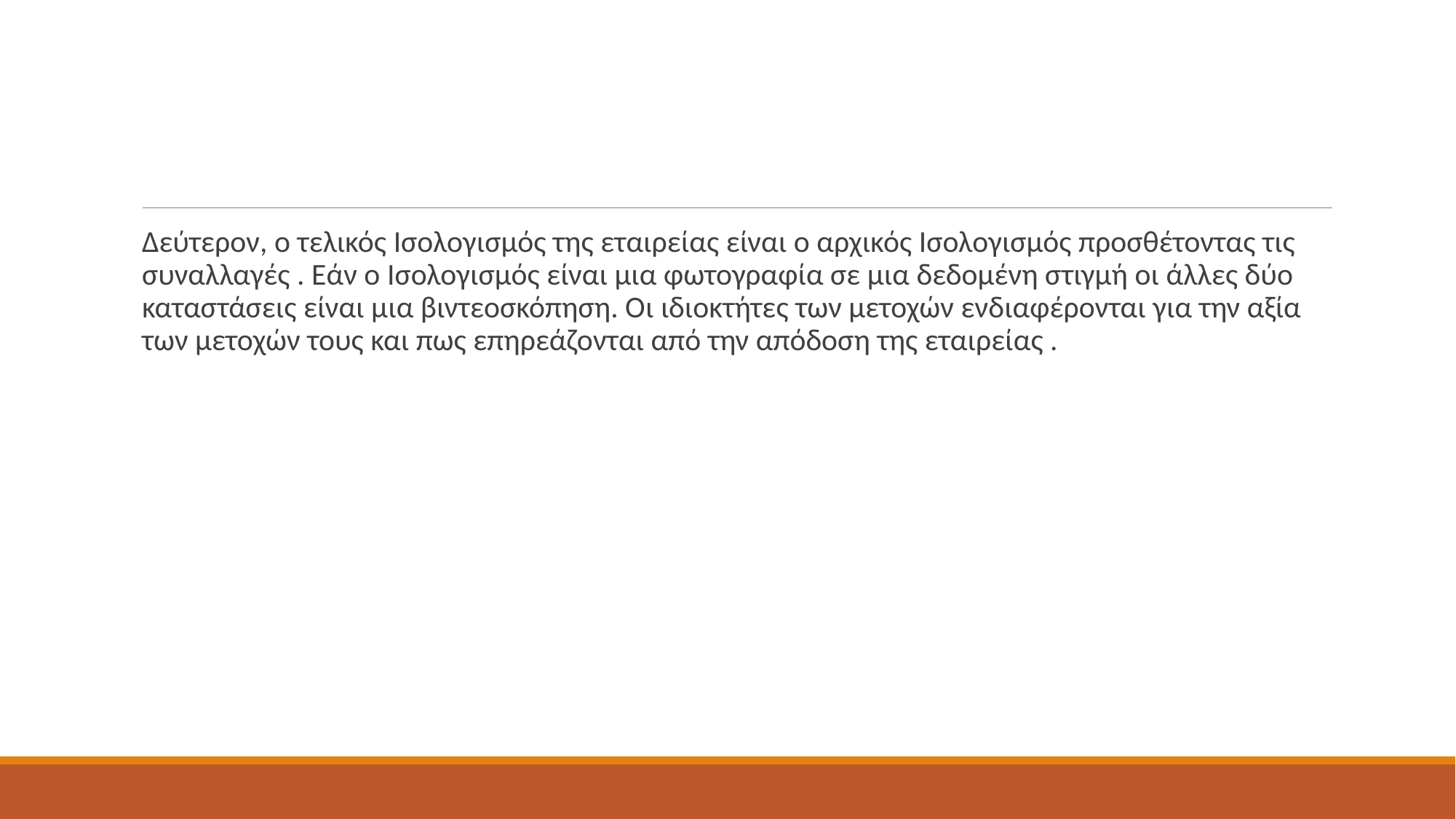

#
Δεύτερον, ο τελικός Ισολογισμός της εταιρείας είναι ο αρχικός Ισολογισμός προσθέτοντας τις συναλλαγές . Εάν ο Ισολογισμός είναι μια φωτογραφία σε μια δεδομένη στιγμή οι άλλες δύο καταστάσεις είναι μια βιντεοσκόπηση. Οι ιδιοκτήτες των μετοχών ενδιαφέρονται για την αξία των μετοχών τους και πως επηρεάζονται από την απόδοση της εταιρείας .